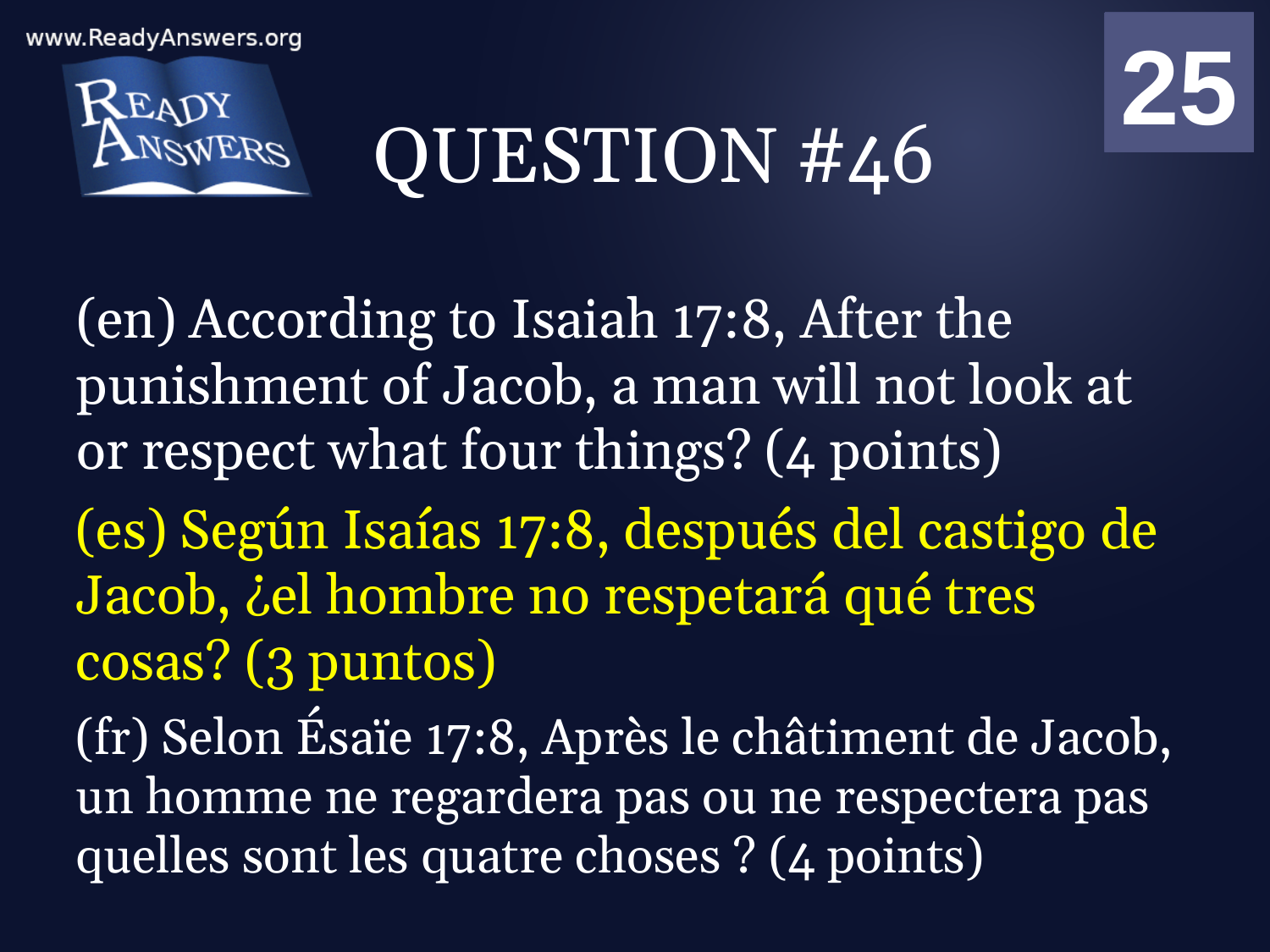

01
02
03
04
05
06
07
08
09
10
11
12
13
14
15
16
17
18
19
20
21
22
23
24
25
00
# QUESTION #46
(en) According to Isaiah 17:8, After the punishment of Jacob, a man will not look at or respect what four things? (4 points)
(es) Según Isaías 17:8, después del castigo de Jacob, ¿el hombre no respetará qué tres cosas? (3 puntos)
(fr) Selon Ésaïe 17:8, Après le châtiment de Jacob, un homme ne regardera pas ou ne respectera pas quelles sont les quatre choses ? (4 points)